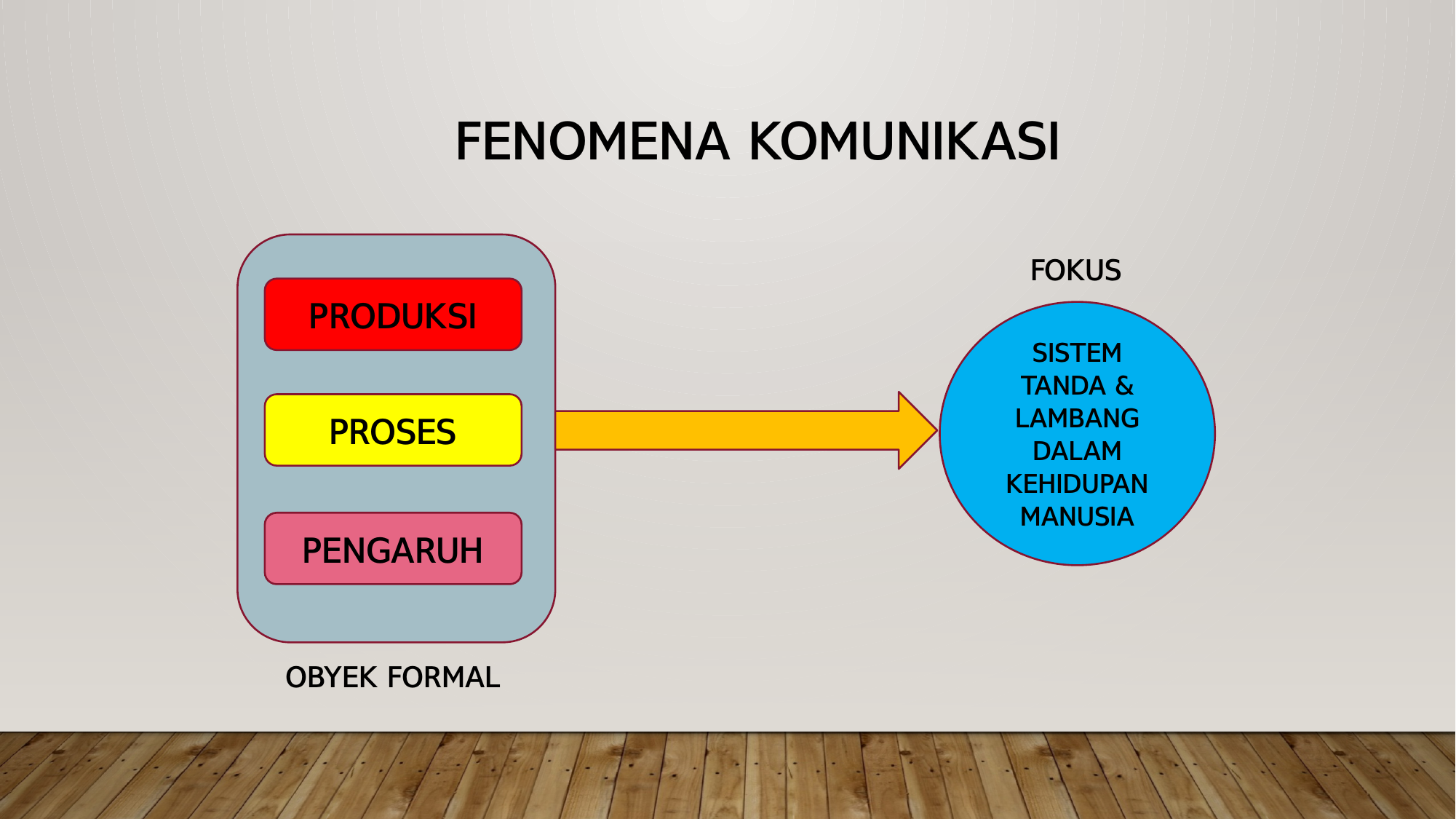

FENOMENA KOMUNIKASI

FOKUS
PRODUKSI
SISTEM TANDA & LAMBANG DALAM KEHIDUPAN MANUSIA

PROSES
PENGARUH
OBYEK FORMAL